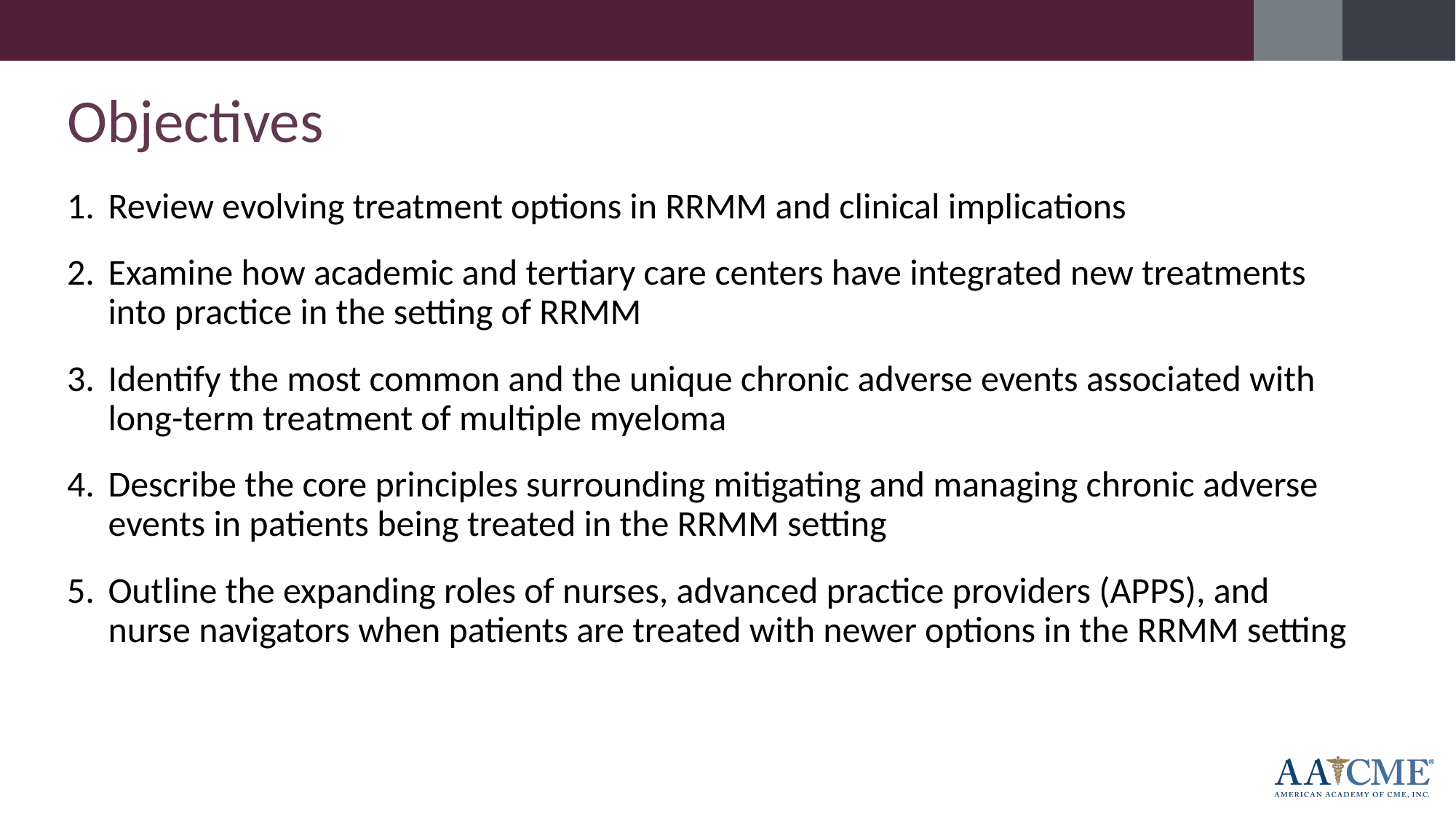

Objectives
Review evolving treatment options in RRMM and clinical implications
Examine how academic and tertiary care centers have integrated new treatments into practice in the setting of RRMM
Identify the most common and the unique chronic adverse events associated with long-term treatment of multiple myeloma
Describe the core principles surrounding mitigating and managing chronic adverse events in patients being treated in the RRMM setting
Outline the expanding roles of nurses, advanced practice providers (APPS), and
nurse navigators when patients are treated with newer options in the RRMM setting